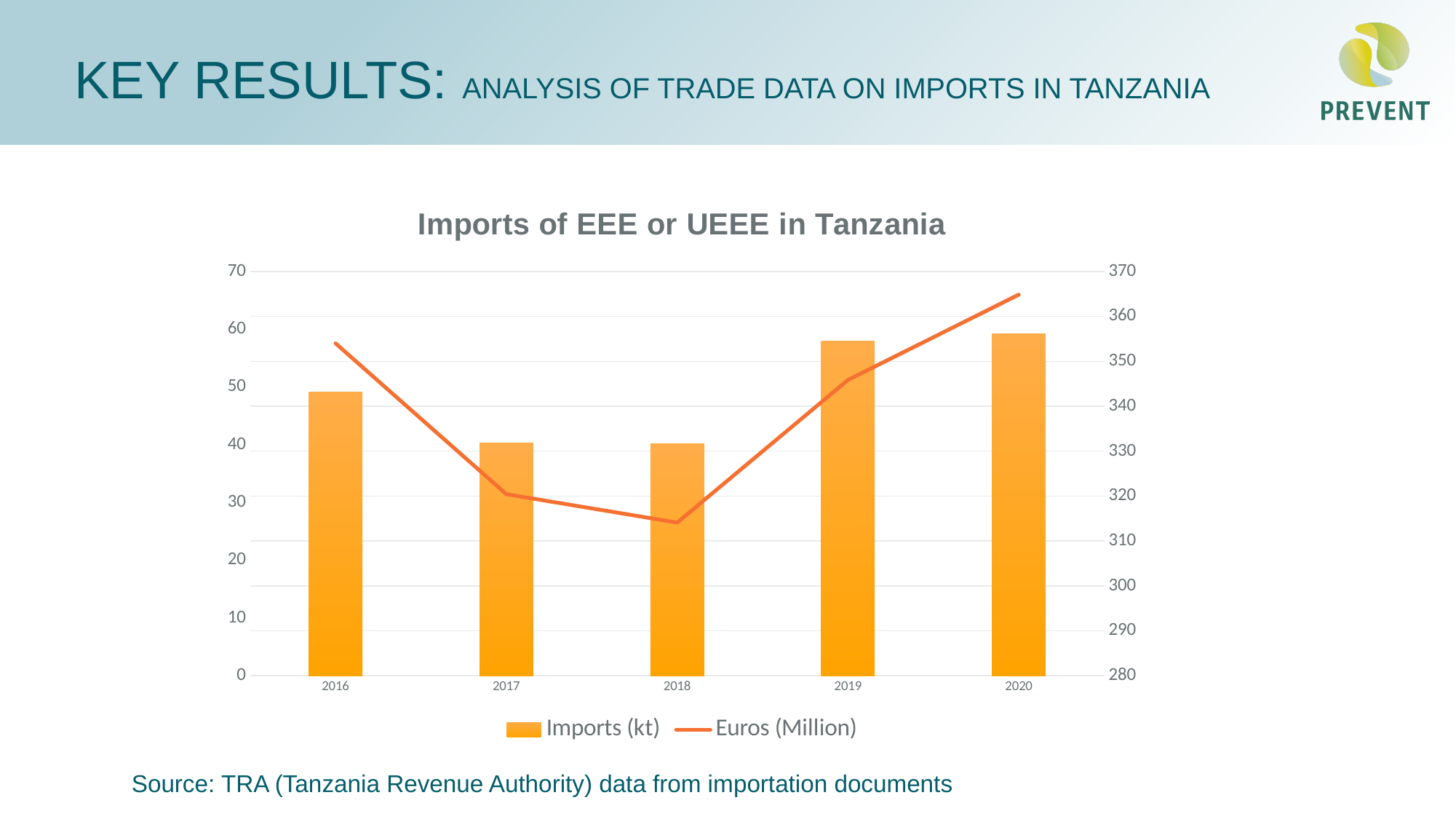

# Key results: Analysis of trade data on imports in Tanzania

### Chart: Imports of EEE or UEEE in Tanzania

| Category |  |  |
|---|---|---|
| 2016 | 49.150388 | 354.0 |
| 2017 | 40.298782 | 320.4119646953795 |
| 2018 | 40.17772 | 314.0825613813924 |
| 2019 | 57.899405 | 345.86207199829704 |
| 2020 | 59.230979 | 364.8499497277165 |
Source: TRA (Tanzania Revenue Authority) data from importation documents